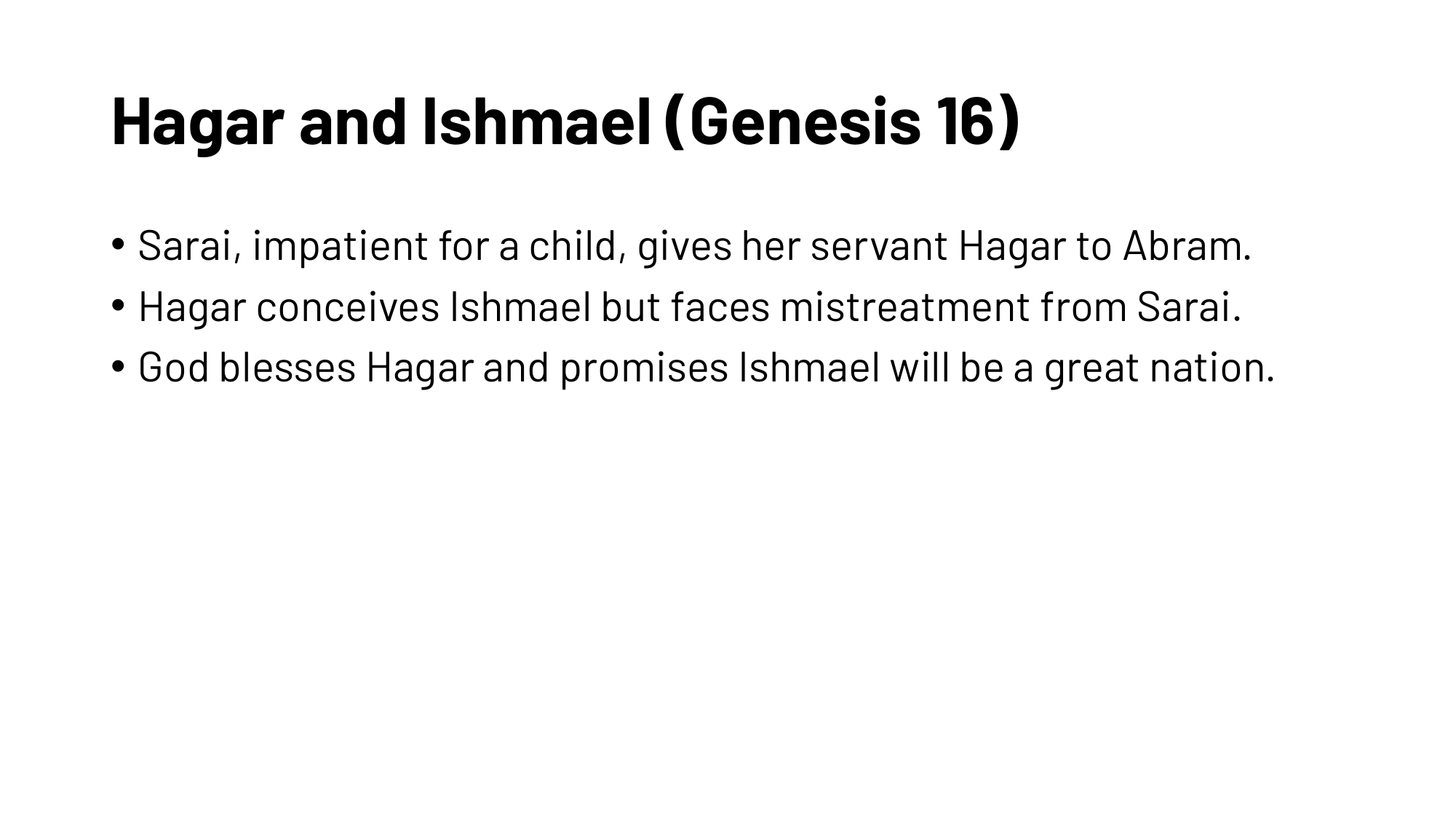

# Hagar and Ishmael (Genesis 16)
Sarai, impatient for a child, gives her servant Hagar to Abram.
Hagar conceives Ishmael but faces mistreatment from Sarai.
God blesses Hagar and promises Ishmael will be a great nation.